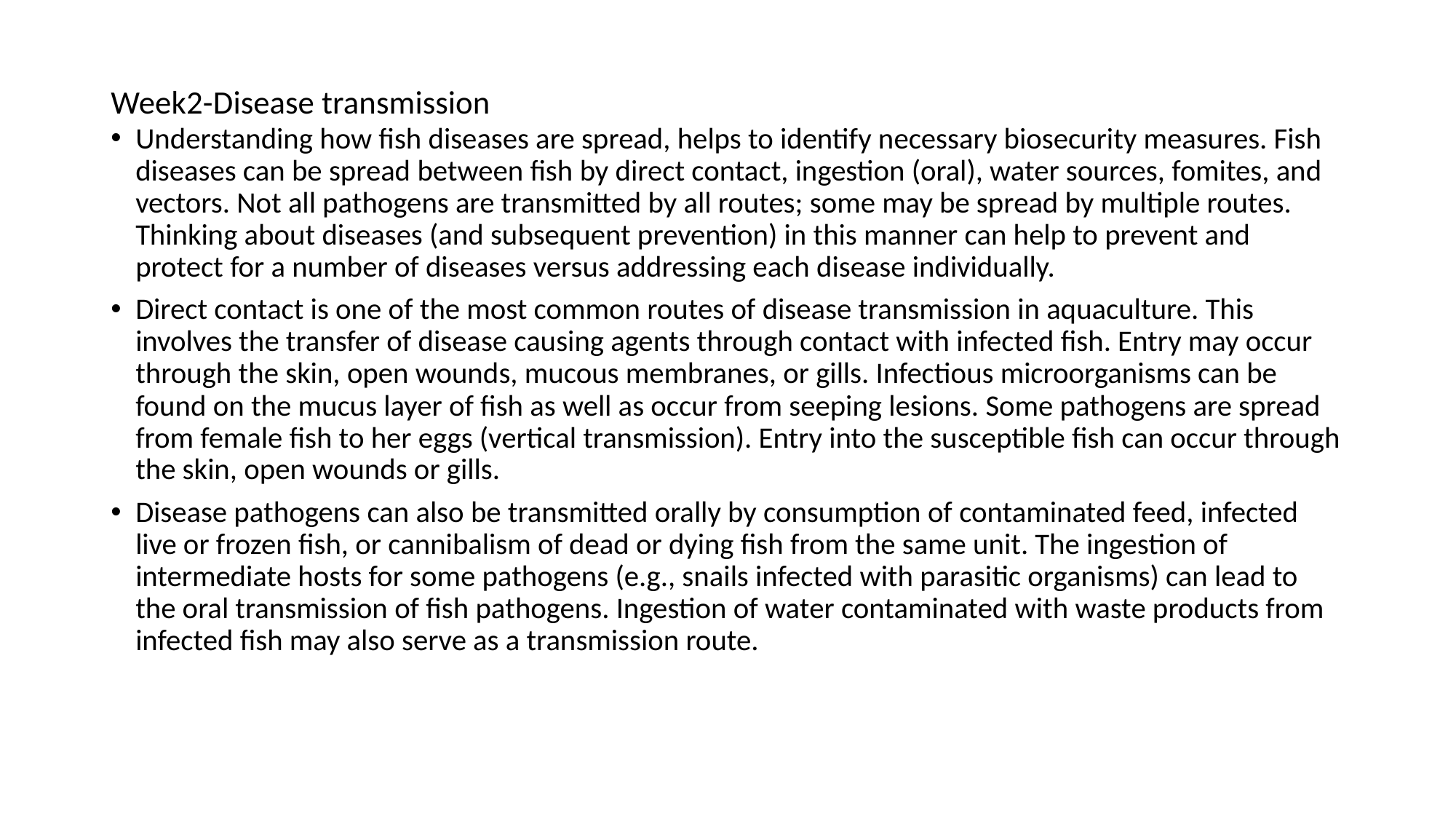

# Week2-Disease transmission
Understanding how fish diseases are spread, helps to identify necessary biosecurity measures. Fish diseases can be spread between fish by direct contact, ingestion (oral), water sources, fomites, and vectors. Not all pathogens are transmitted by all routes; some may be spread by multiple routes. Thinking about diseases (and subsequent prevention) in this manner can help to prevent and protect for a number of diseases versus addressing each disease individually.
Direct contact is one of the most common routes of disease transmission in aquaculture. This involves the transfer of disease causing agents through contact with infected fish. Entry may occur through the skin, open wounds, mucous membranes, or gills. Infectious microorganisms can be found on the mucus layer of fish as well as occur from seeping lesions. Some pathogens are spread from female fish to her eggs (vertical transmission). Entry into the susceptible fish can occur through the skin, open wounds or gills.
Disease pathogens can also be transmitted orally by consumption of contaminated feed, infected live or frozen fish, or cannibalism of dead or dying fish from the same unit. The ingestion of intermediate hosts for some pathogens (e.g., snails infected with parasitic organisms) can lead to the oral transmission of fish pathogens. Ingestion of water contaminated with waste products from infected fish may also serve as a transmission route.